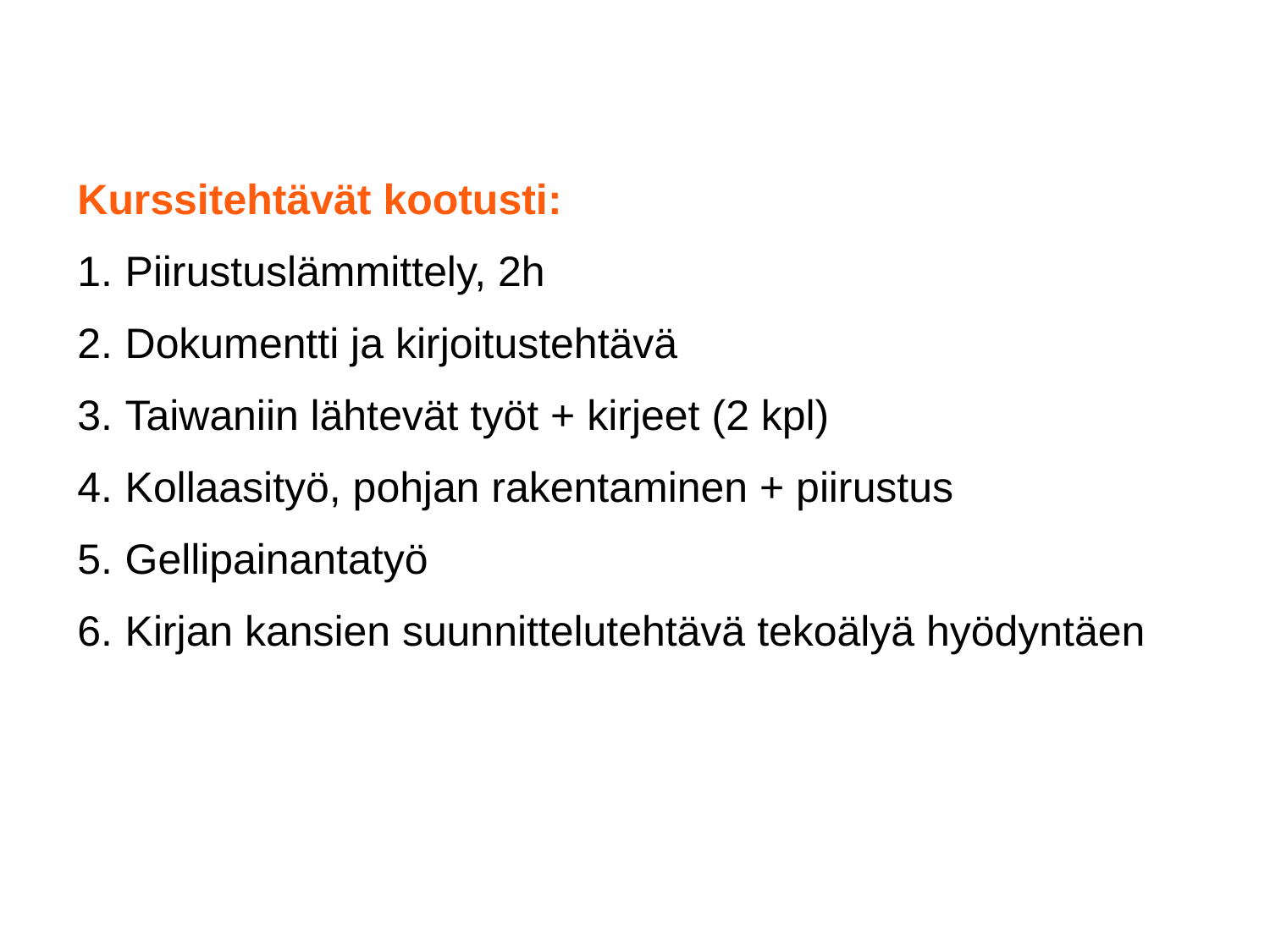

Kurssitehtävät kootusti:
Piirustuslämmittely, 2h
Dokumentti ja kirjoitustehtävä
Taiwaniin lähtevät työt + kirjeet (2 kpl)
Kollaasityö, pohjan rakentaminen + piirustus
Gellipainantatyö
Kirjan kansien suunnittelutehtävä tekoälyä hyödyntäen